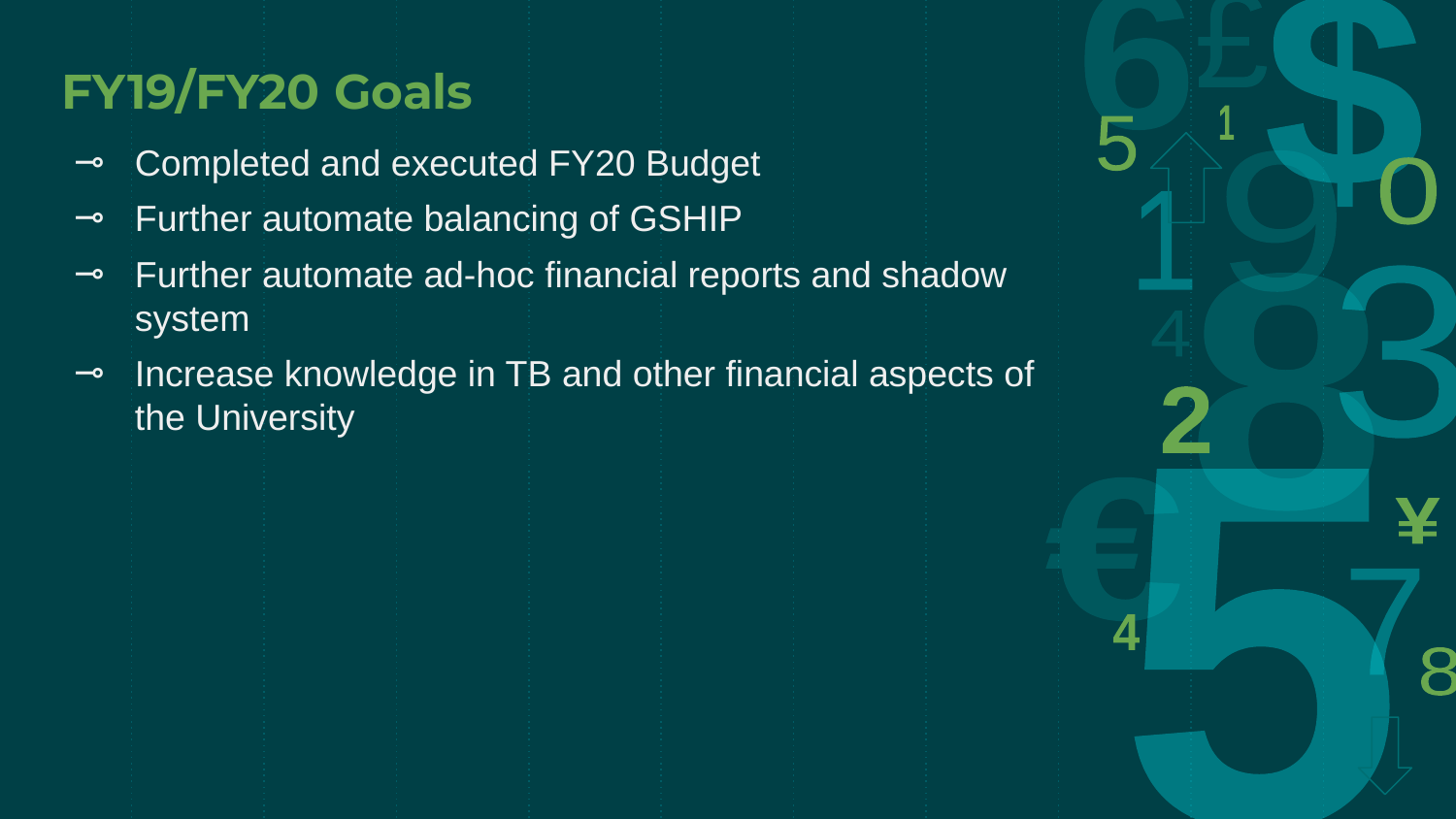

# FY19/FY20 Goals
Completed and executed FY20 Budget
Further automate balancing of GSHIP
Further automate ad-hoc financial reports and shadow system
Increase knowledge in TB and other financial aspects of the University